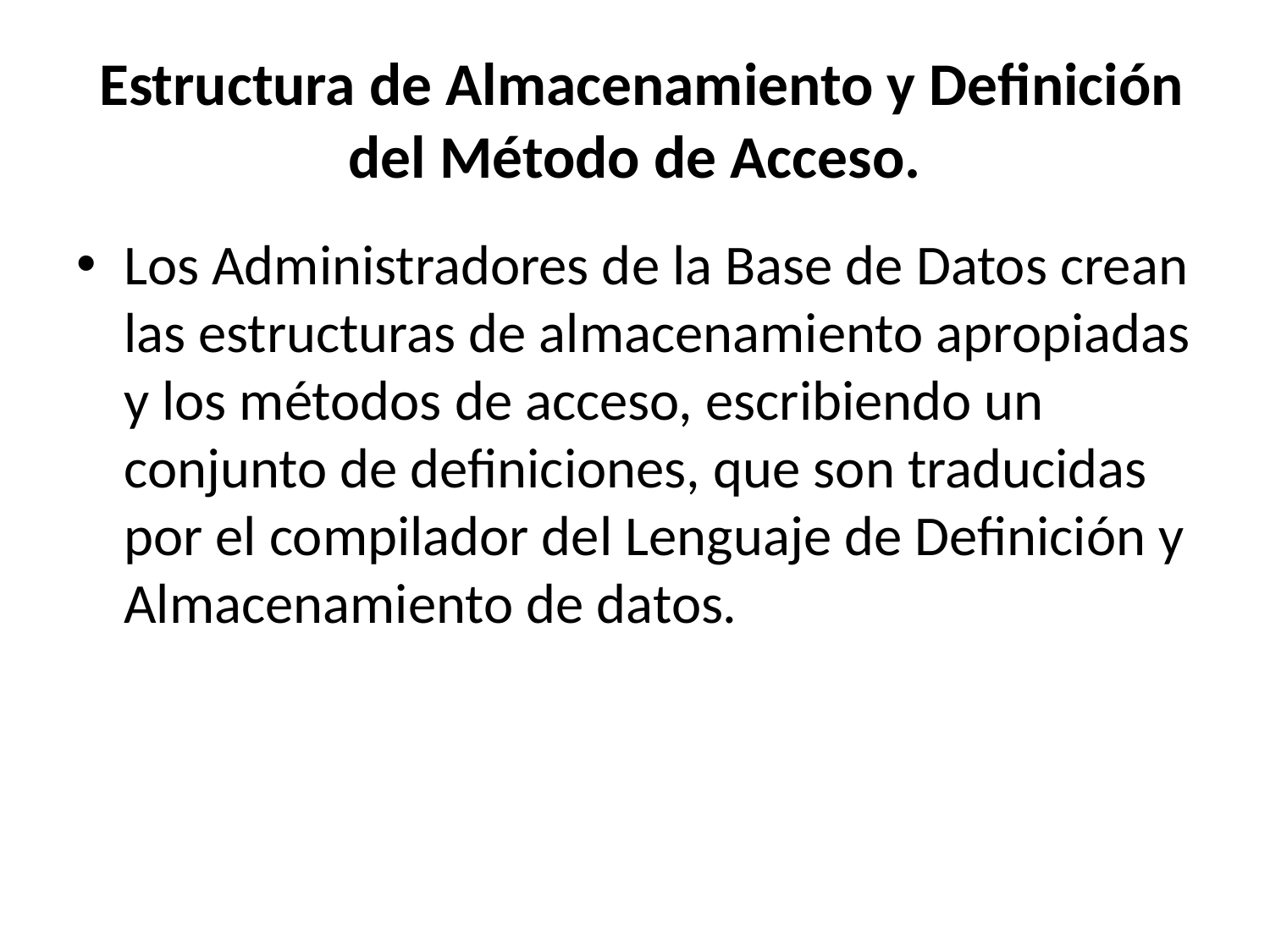

# Estructura de Almacenamiento y Definición del Método de Acceso.
Los Administradores de la Base de Datos crean las estructuras de almacenamiento apropiadas y los métodos de acceso, escribiendo un conjunto de definiciones, que son traducidas por el compilador del Lenguaje de Definición y Almacenamiento de datos.